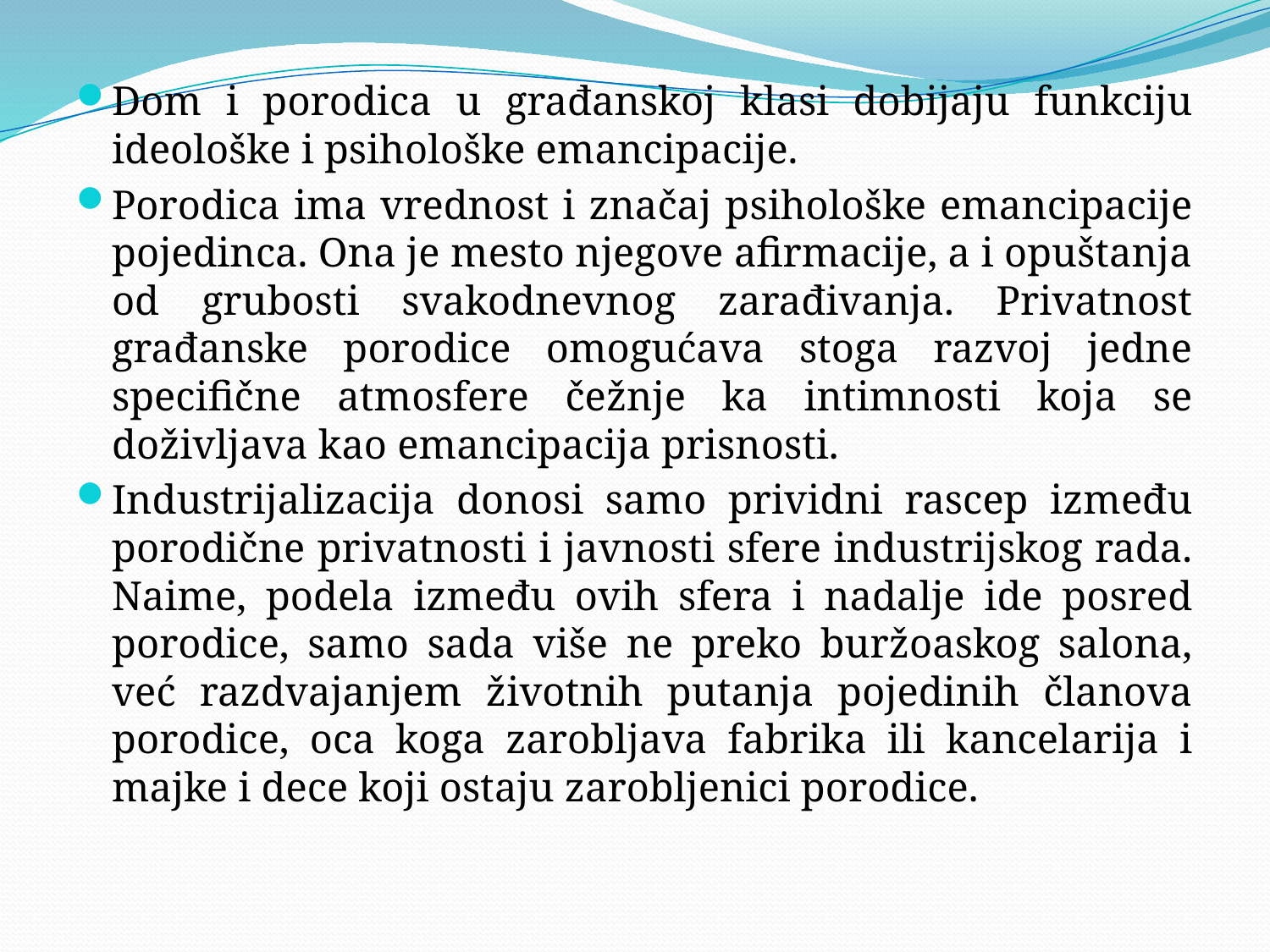

#
Dom i porodica u građanskoj klasi dobijaju funkciju ideološke i psihološke emancipacije.
Porodica ima vrednost i značaj psihološke emancipacije pojedinca. Ona je mesto njegove afirmacije, a i opuštanja od grubosti svakodnevnog zarađivanja. Privatnost građanske porodice omogućava stoga razvoj jedne specifične atmosfere čežnje ka intimnosti koja se doživljava kao emancipacija prisnosti.
Industrijalizacija donosi samo prividni rascep između porodične privatnosti i javnosti sfere industrijskog rada. Naime, podela između ovih sfera i nadalje ide posred porodice, samo sada više ne preko buržoaskog salona, već razdvajanjem životnih putanja pojedinih članova porodice, oca koga zarobljava fabrika ili kancelarija i majke i dece koji ostaju zarobljenici porodice.